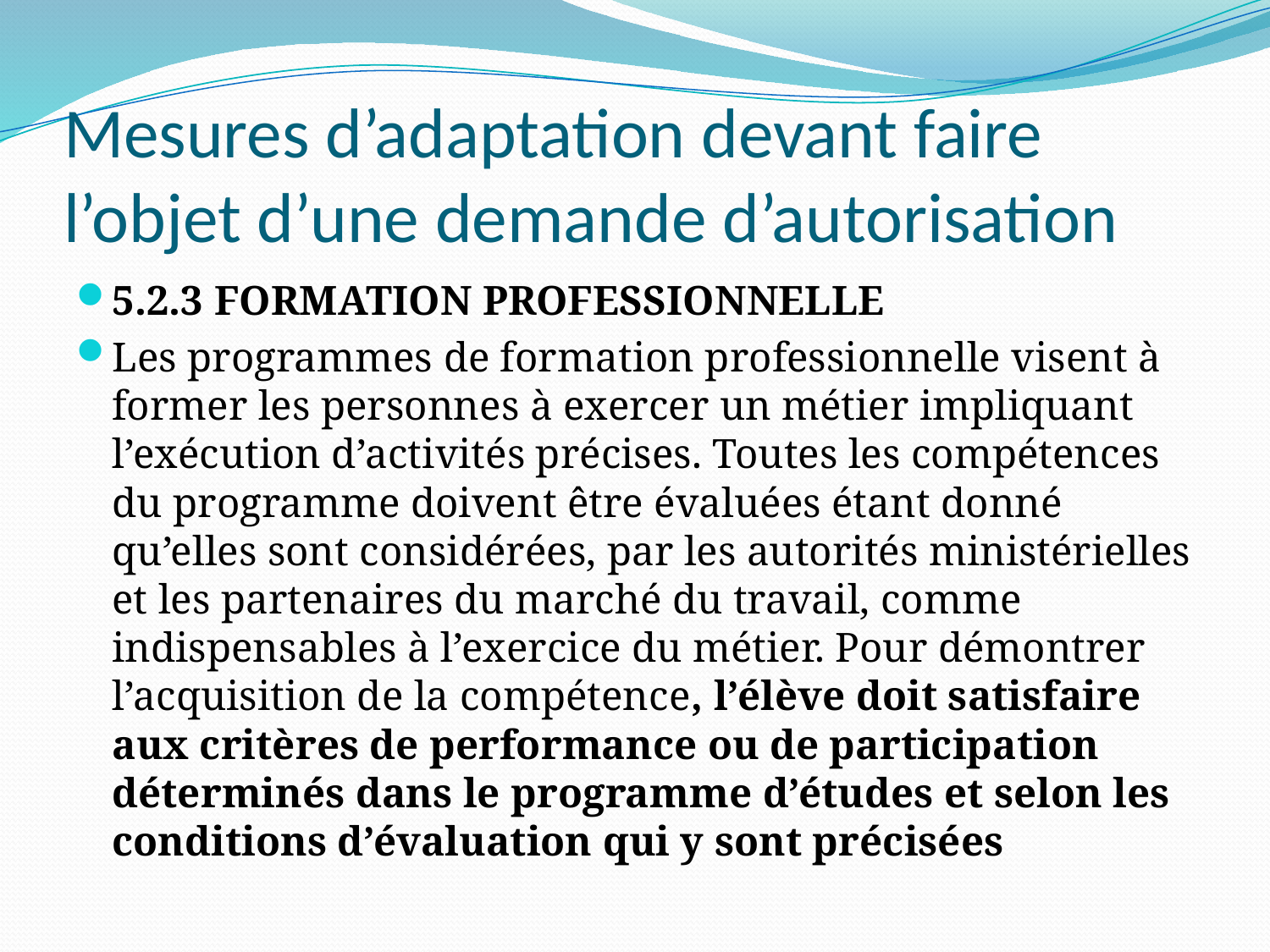

# Mesures d’adaptation devant faire l’objet d’une demande d’autorisation
5.2.3 FORMATION PROFESSIONNELLE
Les programmes de formation professionnelle visent à former les personnes à exercer un métier impliquant l’exécution d’activités précises. Toutes les compétences du programme doivent être évaluées étant donné qu’elles sont considérées, par les autorités ministérielles et les partenaires du marché du travail, comme indispensables à l’exercice du métier. Pour démontrer l’acquisition de la compétence, l’élève doit satisfaire aux critères de performance ou de participation déterminés dans le programme d’études et selon les conditions d’évaluation qui y sont précisées